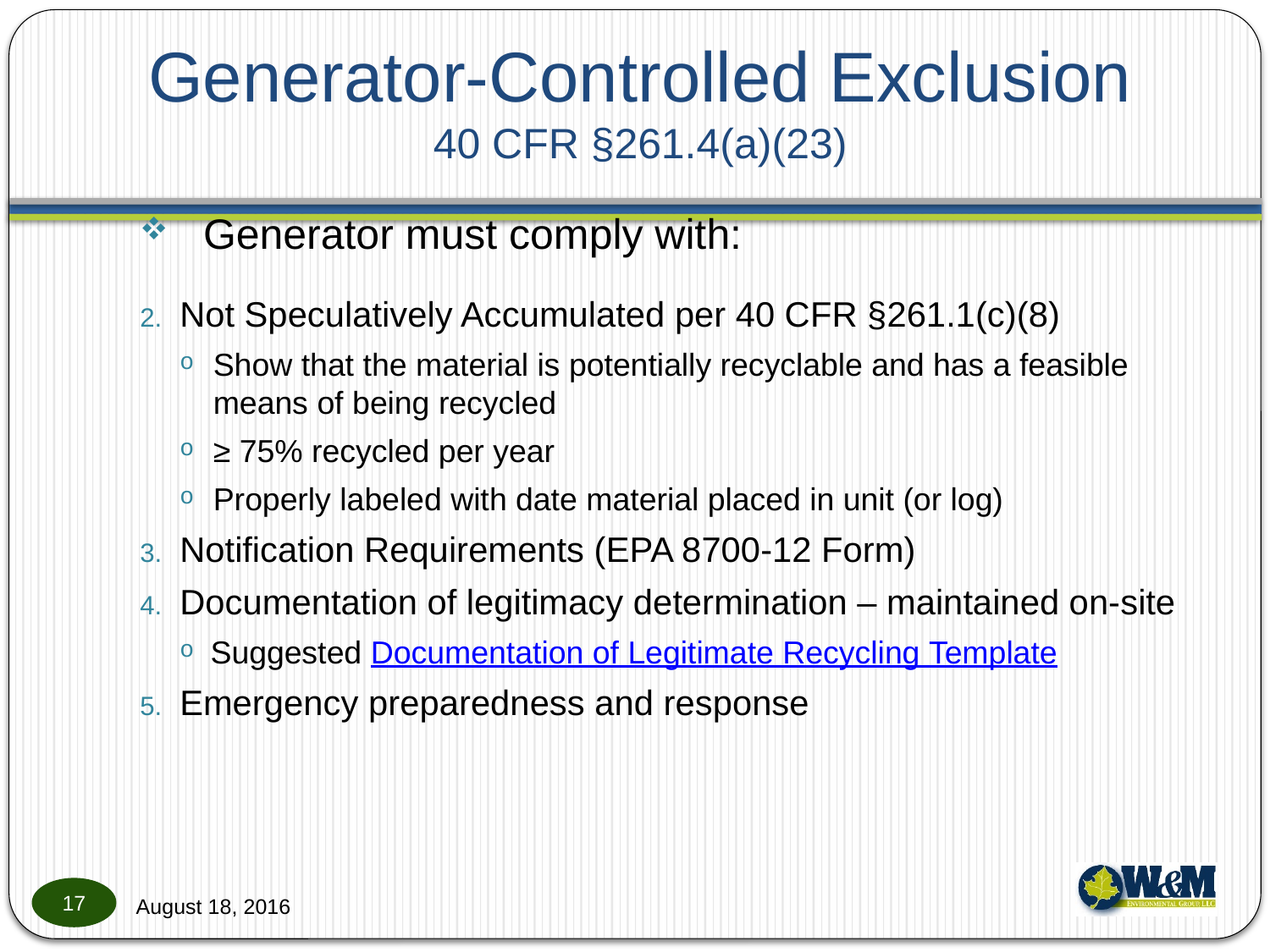

# Generator-Controlled Exclusion 40 CFR §261.4(a)(23)
Generator must comply with:

Not Speculatively Accumulated per 40 CFR §261.1(c)(8)
Show that the material is potentially recyclable and has a feasible means of being recycled
≥ 75% recycled per year
Properly labeled with date material placed in unit (or log)
Notification Requirements (EPA 8700-12 Form)
Documentation of legitimacy determination – maintained on-site
Suggested Documentation of Legitimate Recycling Template
Emergency preparedness and response

17